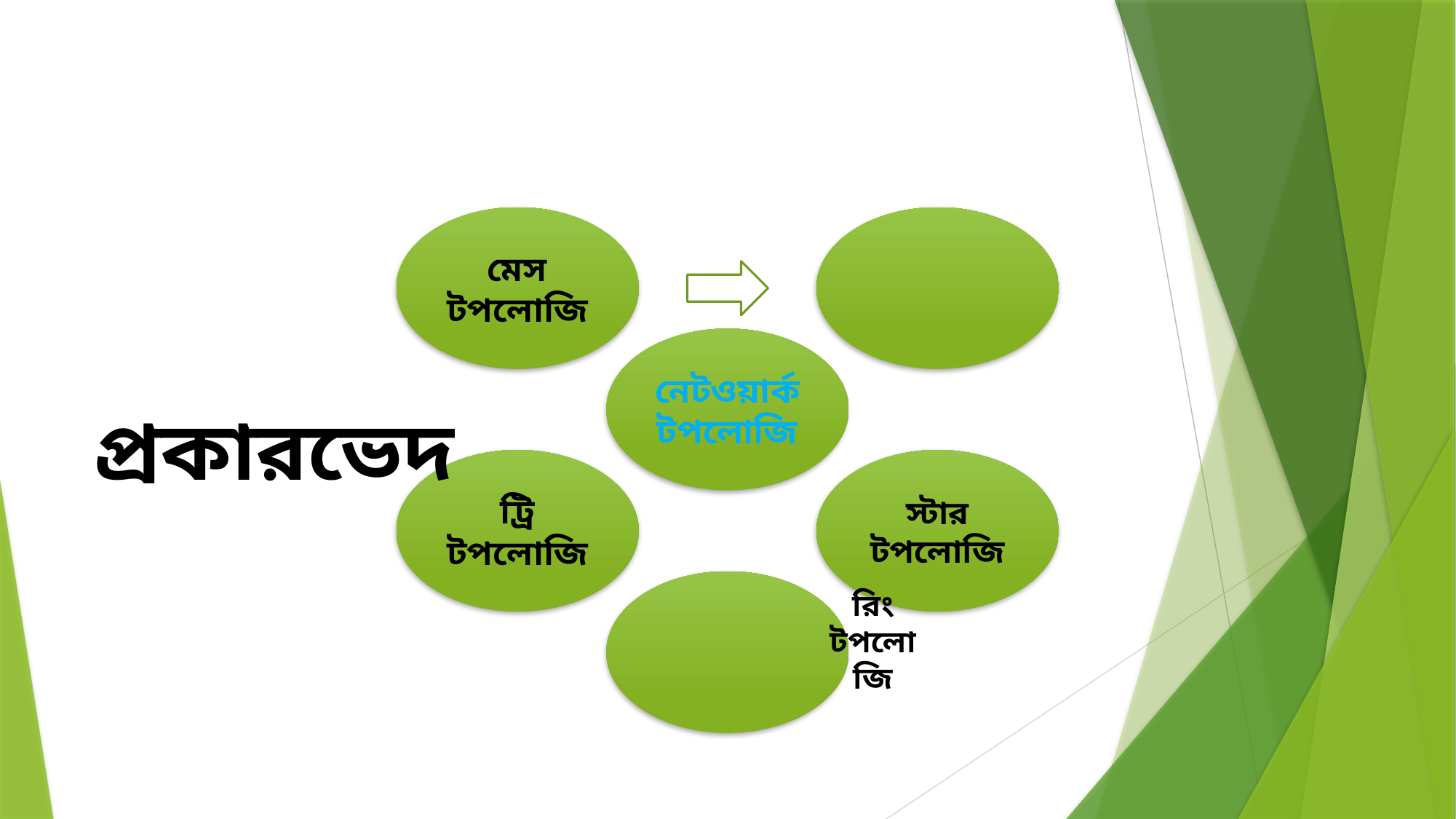

নেটওয়ার্ক টপলোজি
স্টার টপলোজি
ট্রি টপলোজি
মেস টপলোজি
প্রকারভেদ
রিং টপলোজি